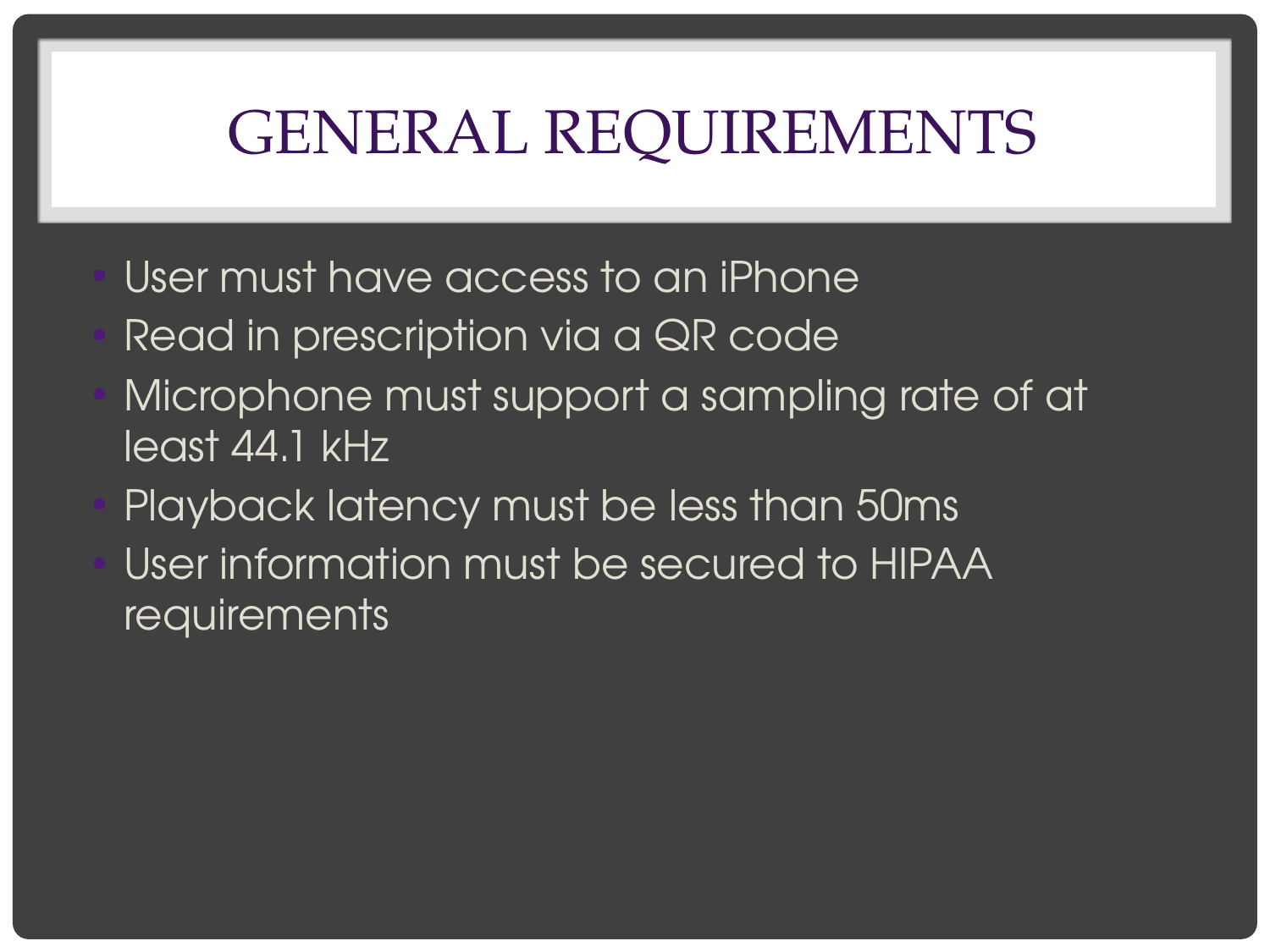

# General requirements
User must have access to an iPhone
Read in prescription via a QR code
Microphone must support a sampling rate of at least 44.1 kHz
Playback latency must be less than 50ms
User information must be secured to HIPAA requirements